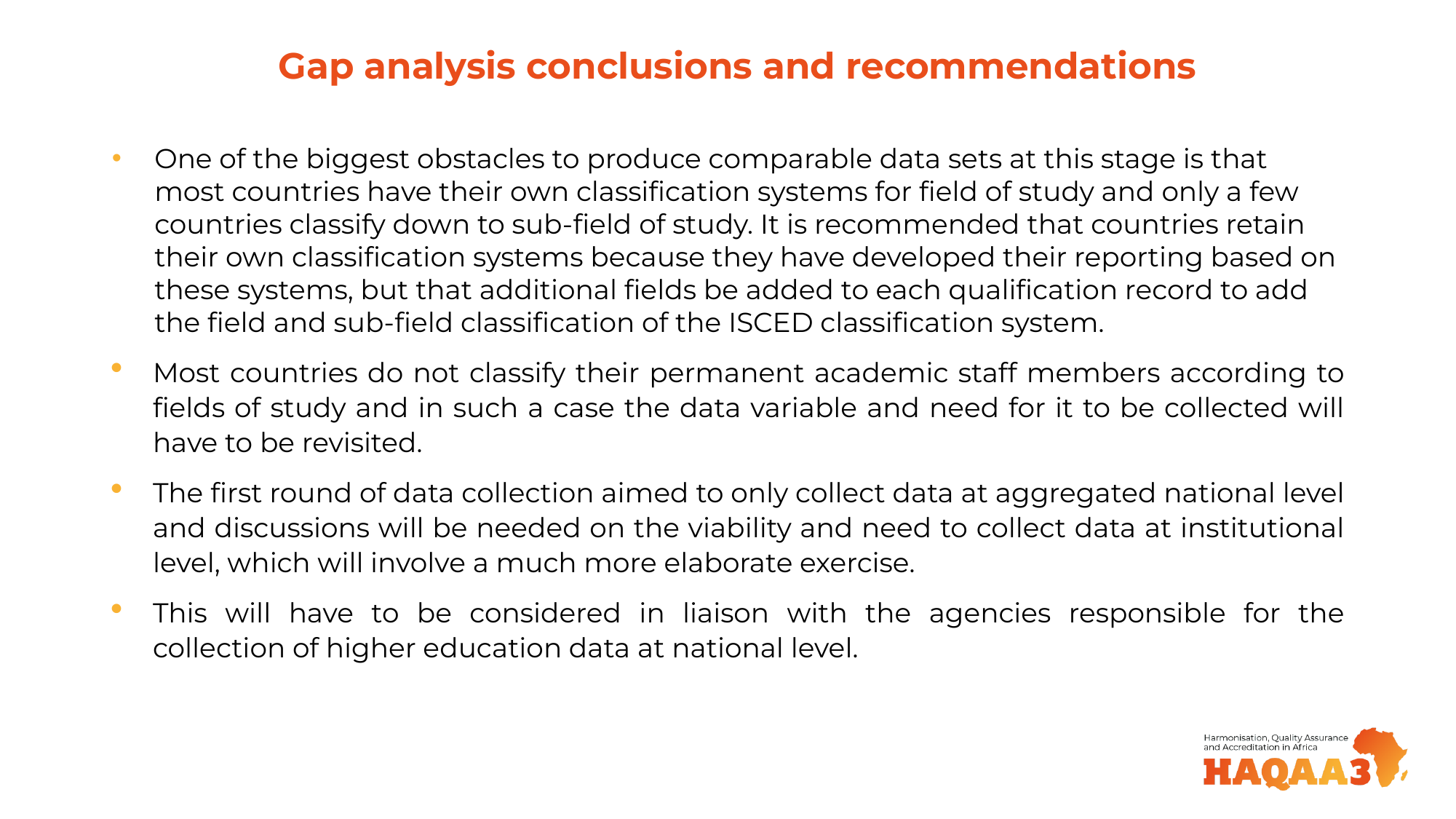

# Gap analysis conclusions and recommendations
One of the biggest obstacles to produce comparable data sets at this stage is that most countries have their own classification systems for field of study and only a few countries classify down to sub-field of study. It is recommended that countries retain their own classification systems because they have developed their reporting based on these systems, but that additional fields be added to each qualification record to add the field and sub-field classification of the ISCED classification system.
Most countries do not classify their permanent academic staff members according to fields of study and in such a case the data variable and need for it to be collected will have to be revisited.
The first round of data collection aimed to only collect data at aggregated national level and discussions will be needed on the viability and need to collect data at institutional level, which will involve a much more elaborate exercise.
This will have to be considered in liaison with the agencies responsible for the collection of higher education data at national level.